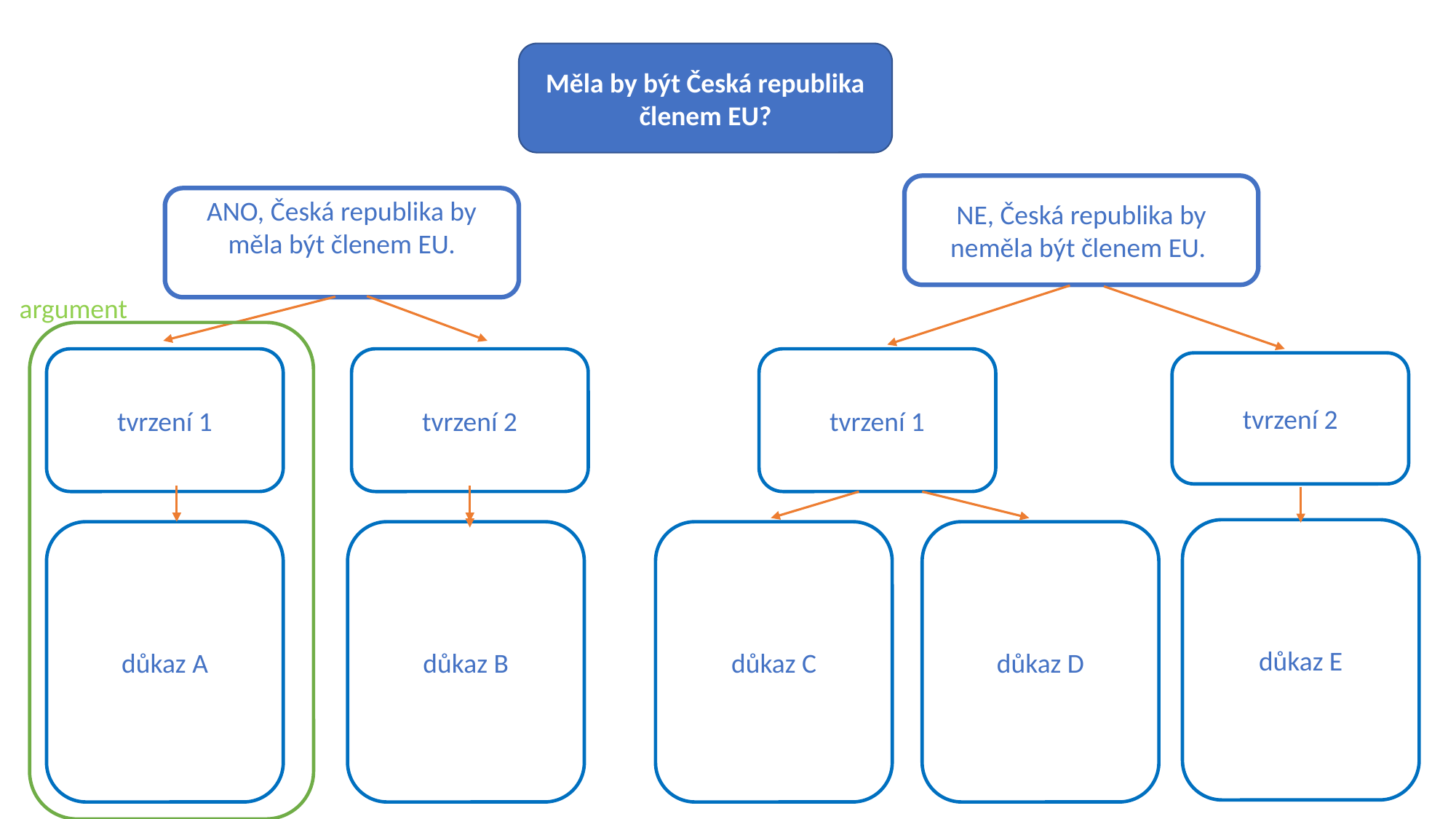

Měla by být Česká republika členem EU?
NE, Česká republika by neměla být členem EU.
ANO, Česká republika by měla být členem EU.

argument

tvrzení 1
tvrzení 2
tvrzení 1
tvrzení 2
důkaz E
důkaz C
důkaz D
důkaz A
důkaz B